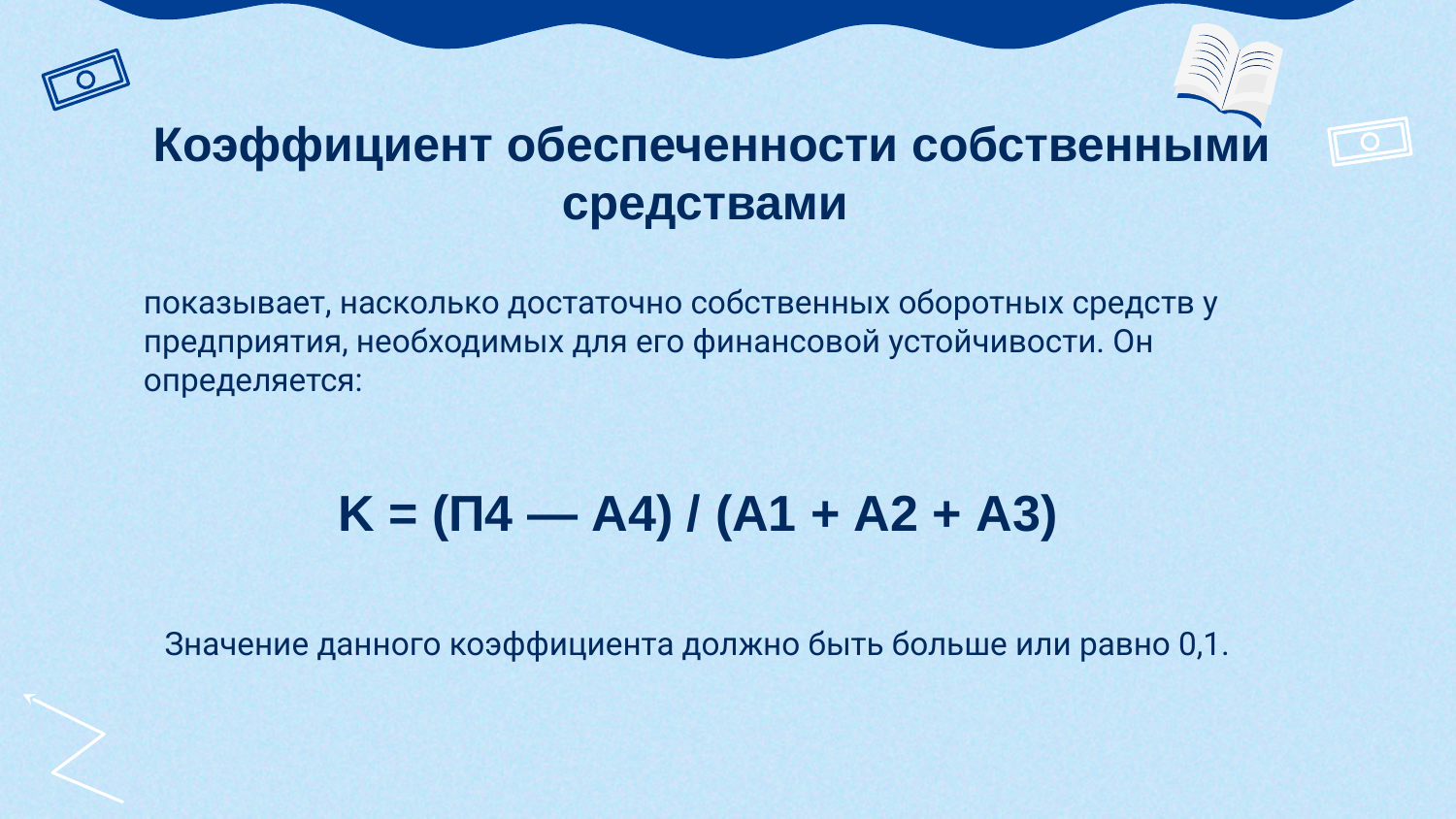

Коэффициент обеспеченности собственными средствами
показывает, насколько достаточно собственных оборотных средств у предприятия, необходимых для его финансовой устойчивости. Он определяется:
K = (П4 — А4) / (А1 + А2 + А3)
$
Значение данного коэффициента должно быть больше или равно 0,1.